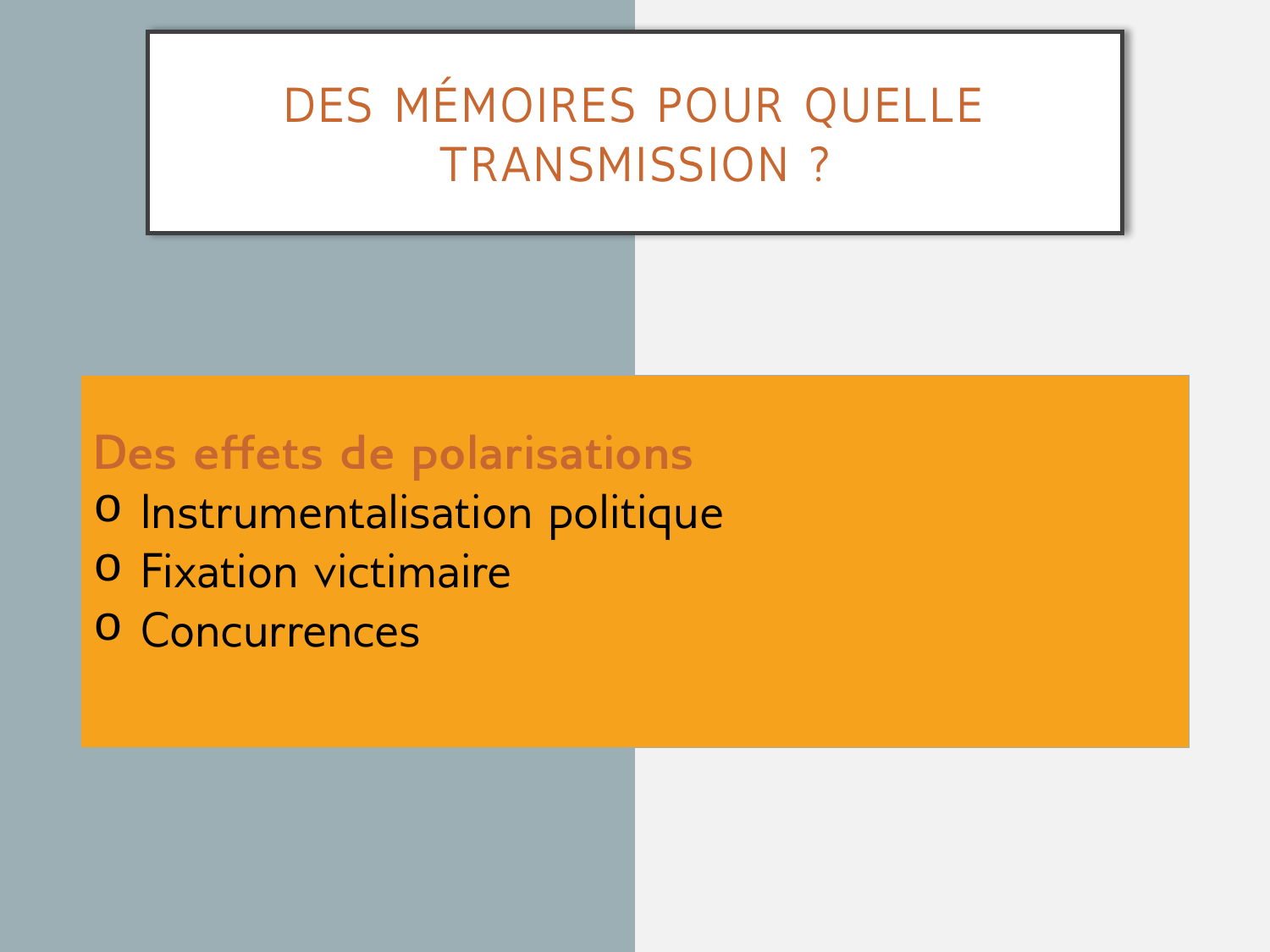

# Des mémoires pour quelle transmission ?

Des effets de polarisations
Instrumentalisation politique
Fixation victimaire
Concurrences